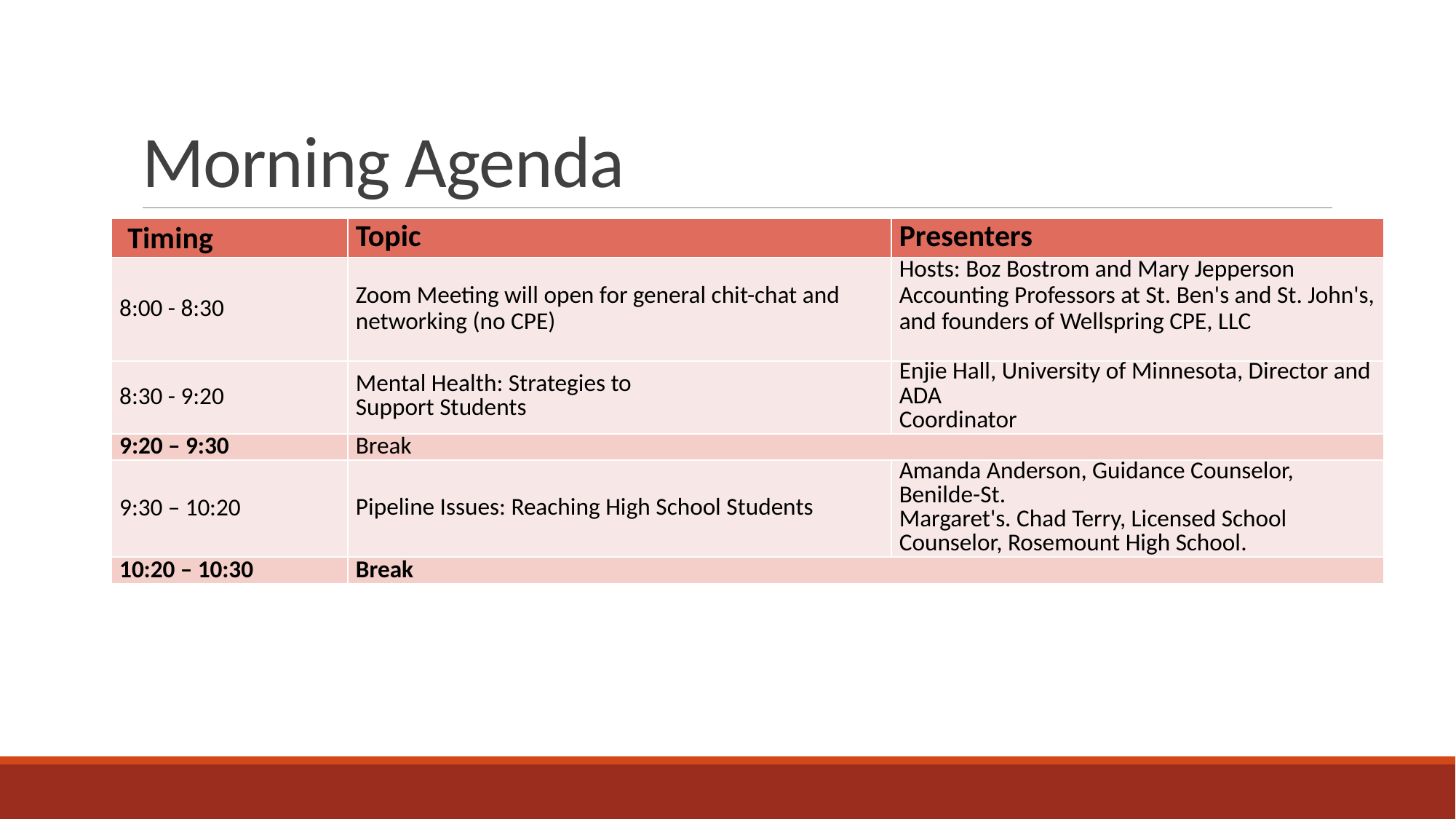

# Morning Agenda
| Timing | Topic | Presenters |
| --- | --- | --- |
| 8:00 - 8:30 | Zoom Meeting will open for general chit-chat and networking (no CPE) | Hosts: Boz Bostrom and Mary Jepperson Accounting Professors at St. Ben's and St. John's, and founders of Wellspring CPE, LLC |
| 8:30 - 9:20 | Mental Health: Strategies to Support Students | Enjie Hall, University of Minnesota, Director and ADA Coordinator |
| 9:20 – 9:30 | Break |  |
| 9:30 – 10:20 | Pipeline Issues: Reaching High School Students | Amanda Anderson, Guidance Counselor, Benilde-St. Margaret's. Chad Terry, Licensed School Counselor, Rosemount High School. |
| 10:20 – 10:30 | Break |  |